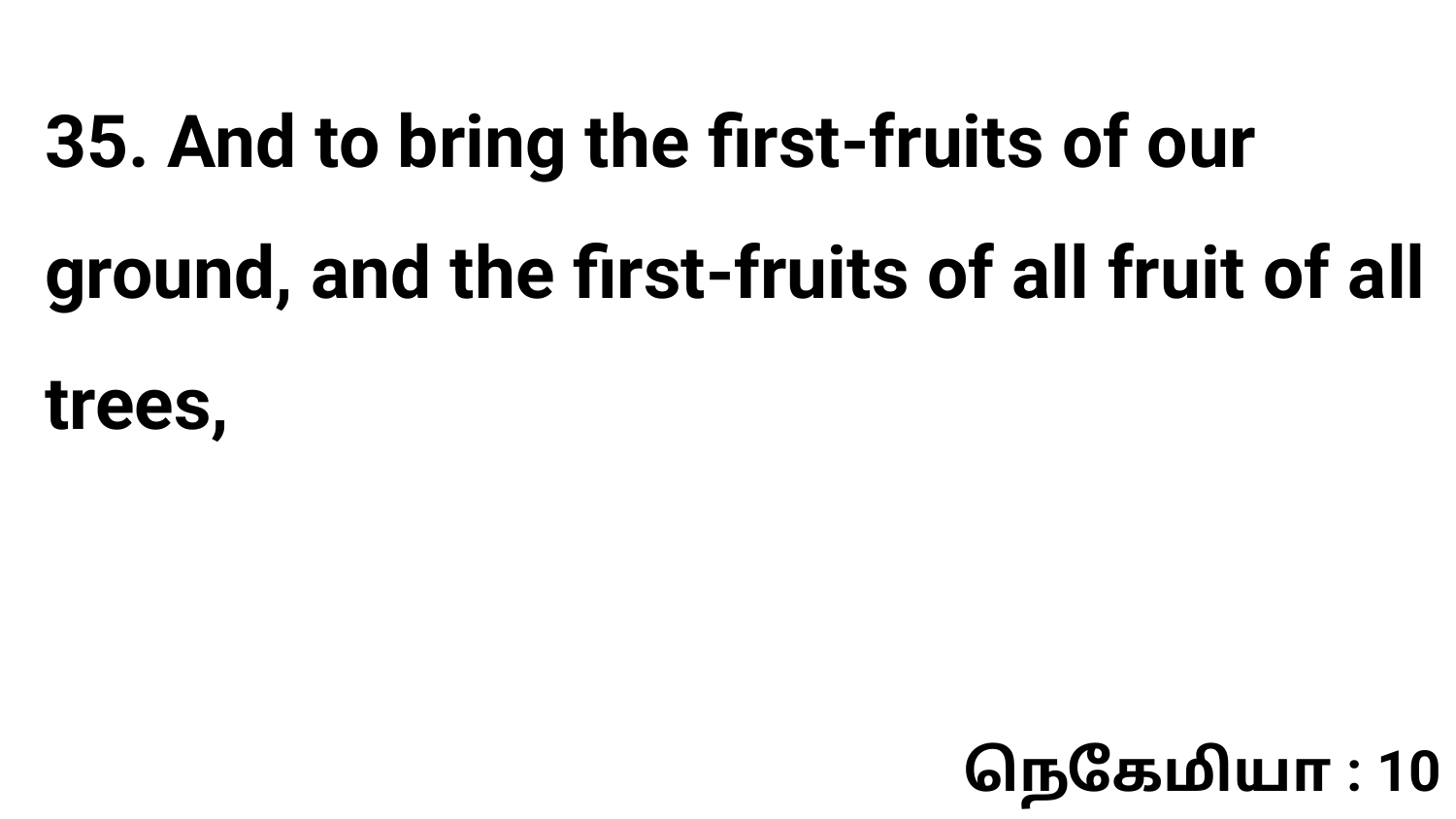

35. And to bring the first-fruits of our ground, and the first-fruits of all fruit of all trees,
நெகேமியா : 10